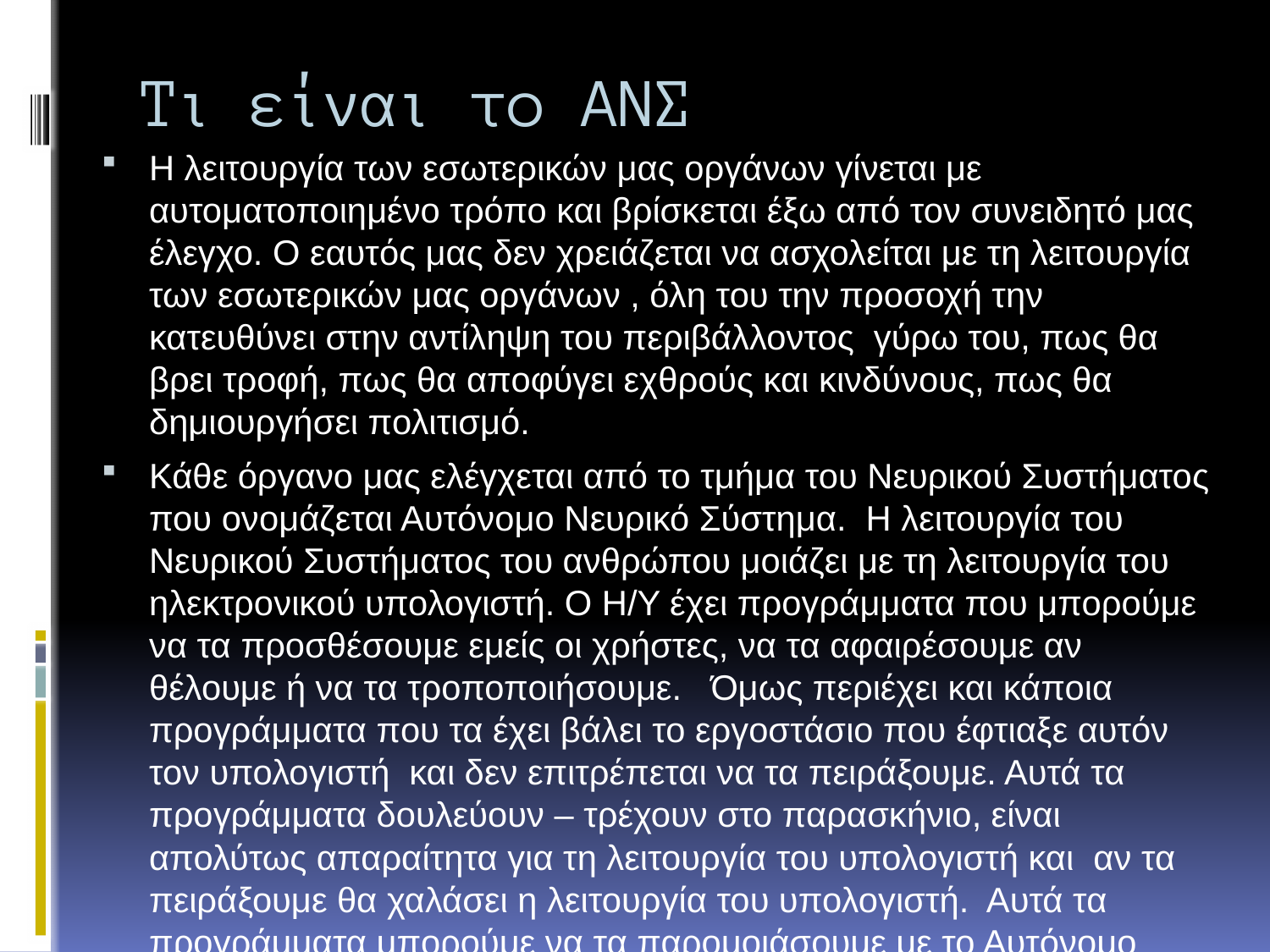

# Τι είναι το ΑΝΣ
Η λειτουργία των εσωτερικών μας οργάνων γίνεται με αυτοματοποιημένο τρόπο και βρίσκεται έξω από τον συνειδητό μας έλεγχο. Ο εαυτός μας δεν χρειάζεται να ασχολείται με τη λειτουργία των εσωτερικών μας οργάνων , όλη του την προσοχή την κατευθύνει στην αντίληψη του περιβάλλοντος  γύρω του, πως θα βρει τροφή, πως θα αποφύγει εχθρούς και κινδύνους, πως θα δημιουργήσει πολιτισμό.
Κάθε όργανο μας ελέγχεται από το τμήμα του Νευρικού Συστήματος που ονομάζεται Αυτόνομο Νευρικό Σύστημα.  Η λειτουργία του Νευρικού Συστήματος του ανθρώπου μοιάζει με τη λειτουργία του  ηλεκτρονικού υπολογιστή. Ο Η/Υ έχει προγράμματα που μπορούμε να τα προσθέσουμε εμείς οι χρήστες, να τα αφαιρέσουμε αν θέλουμε ή να τα τροποποιήσουμε.   Όμως περιέχει και κάποια προγράμματα που τα έχει βάλει το εργοστάσιο που έφτιαξε αυτόν τον υπολογιστή  και δεν επιτρέπεται να τα πειράξουμε. Αυτά τα προγράμματα δουλεύουν – τρέχουν στο παρασκήνιο, είναι απολύτως απαραίτητα για τη λειτουργία του υπολογιστή και  αν τα πειράξουμε θα χαλάσει η λειτουργία του υπολογιστή.  Αυτά τα προγράμματα μπορούμε να τα παρομοιάσουμε με το Αυτόνομο Νευρικό Σύστημα (ΑΝΣ).